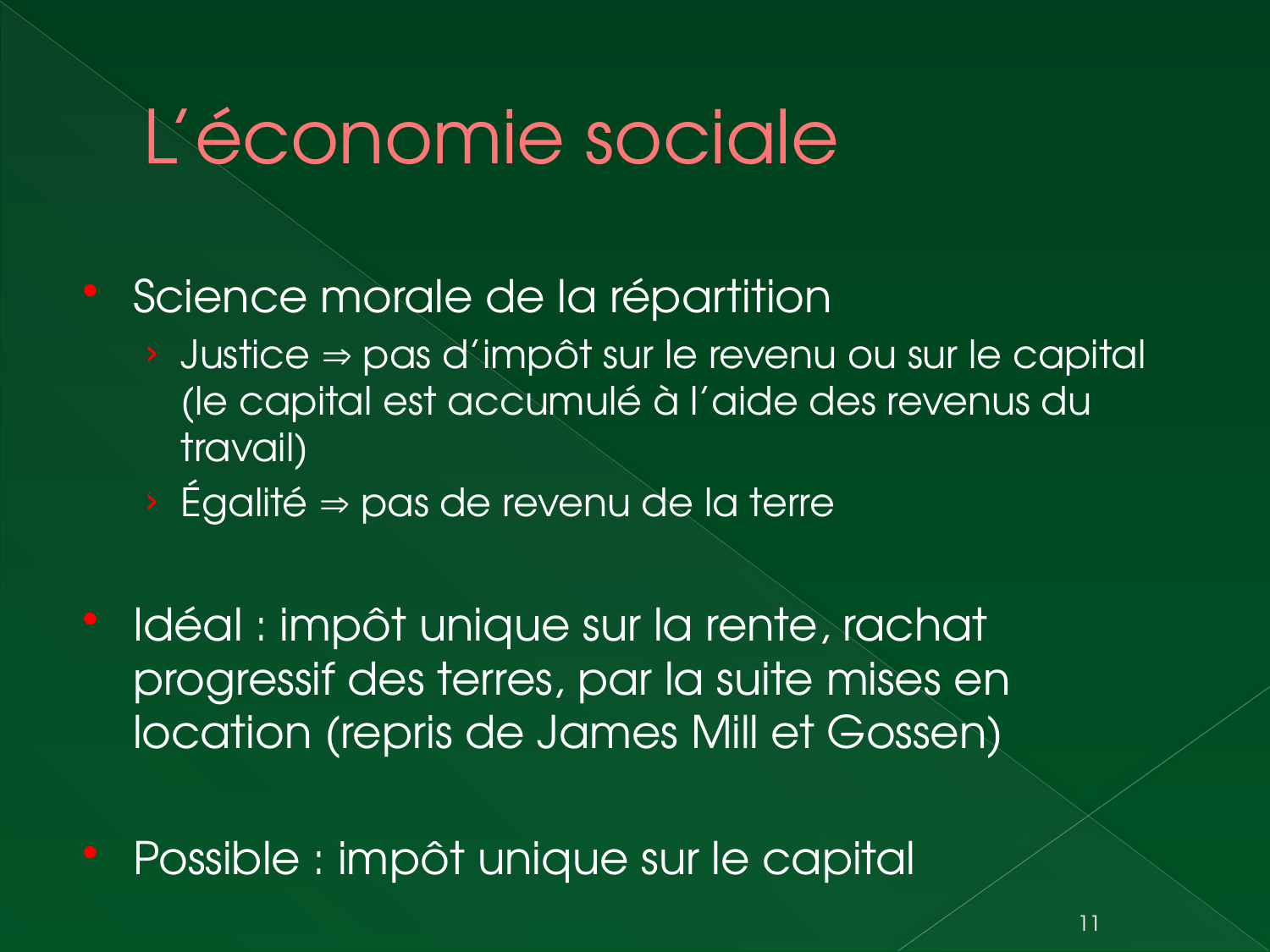

# L’économie sociale
Science morale de la répartition
Justice ⇒ pas d’impôt sur le revenu ou sur le capital (le capital est accumulé à l’aide des revenus du travail)
Égalité ⇒ pas de revenu de la terre

Idéal : impôt unique sur la rente, rachat progressif des terres, par la suite mises en location (repris de James Mill et Gossen)

Possible : impôt unique sur le capital
11